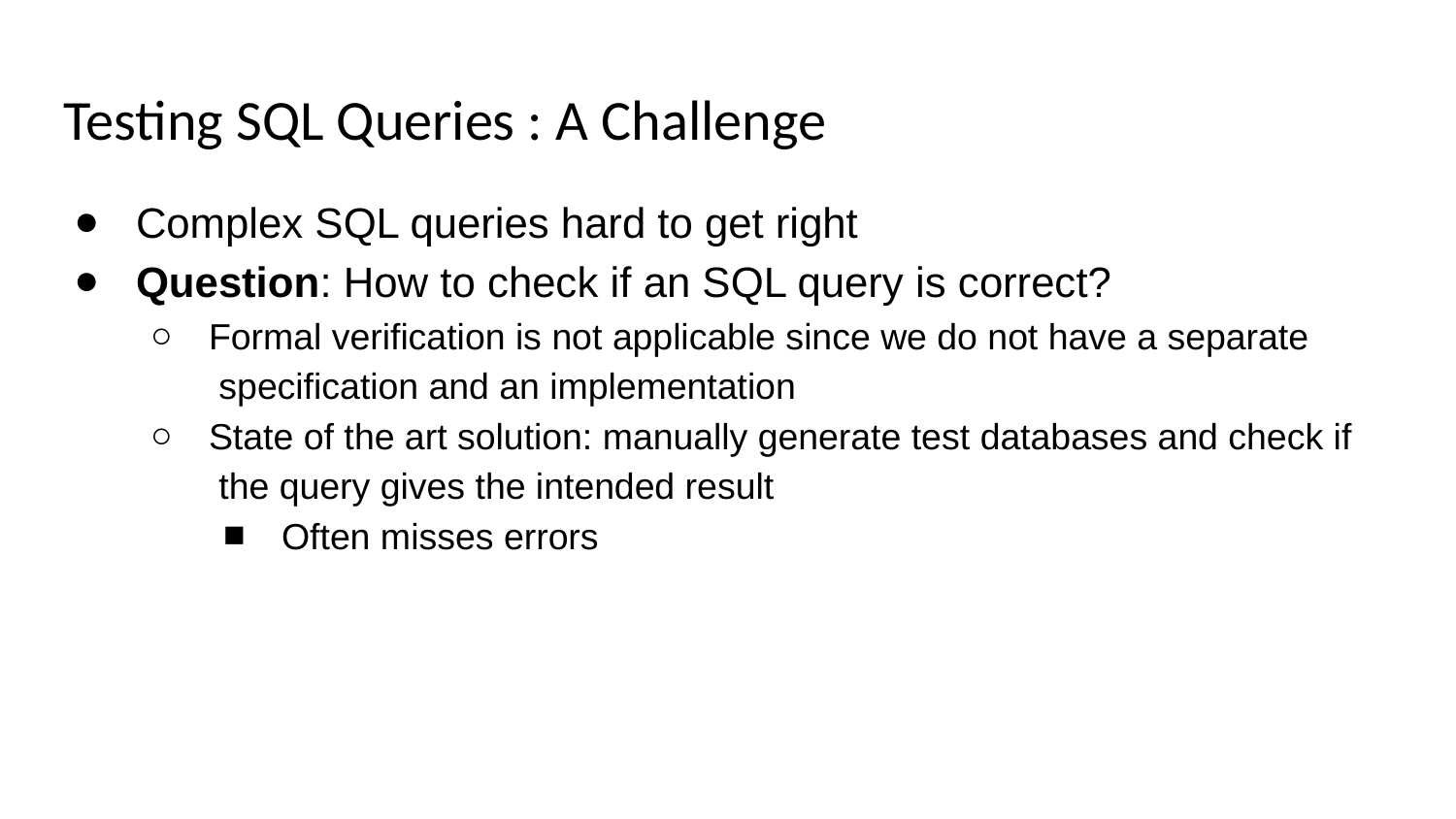

# Testing SQL Queries : A Challenge
Complex SQL queries hard to get right
Question: How to check if an SQL query is correct?
Formal verification is not applicable since we do not have a separate  specification and an implementation
State of the art solution: manually generate test databases and check if  the query gives the intended result
Often misses errors